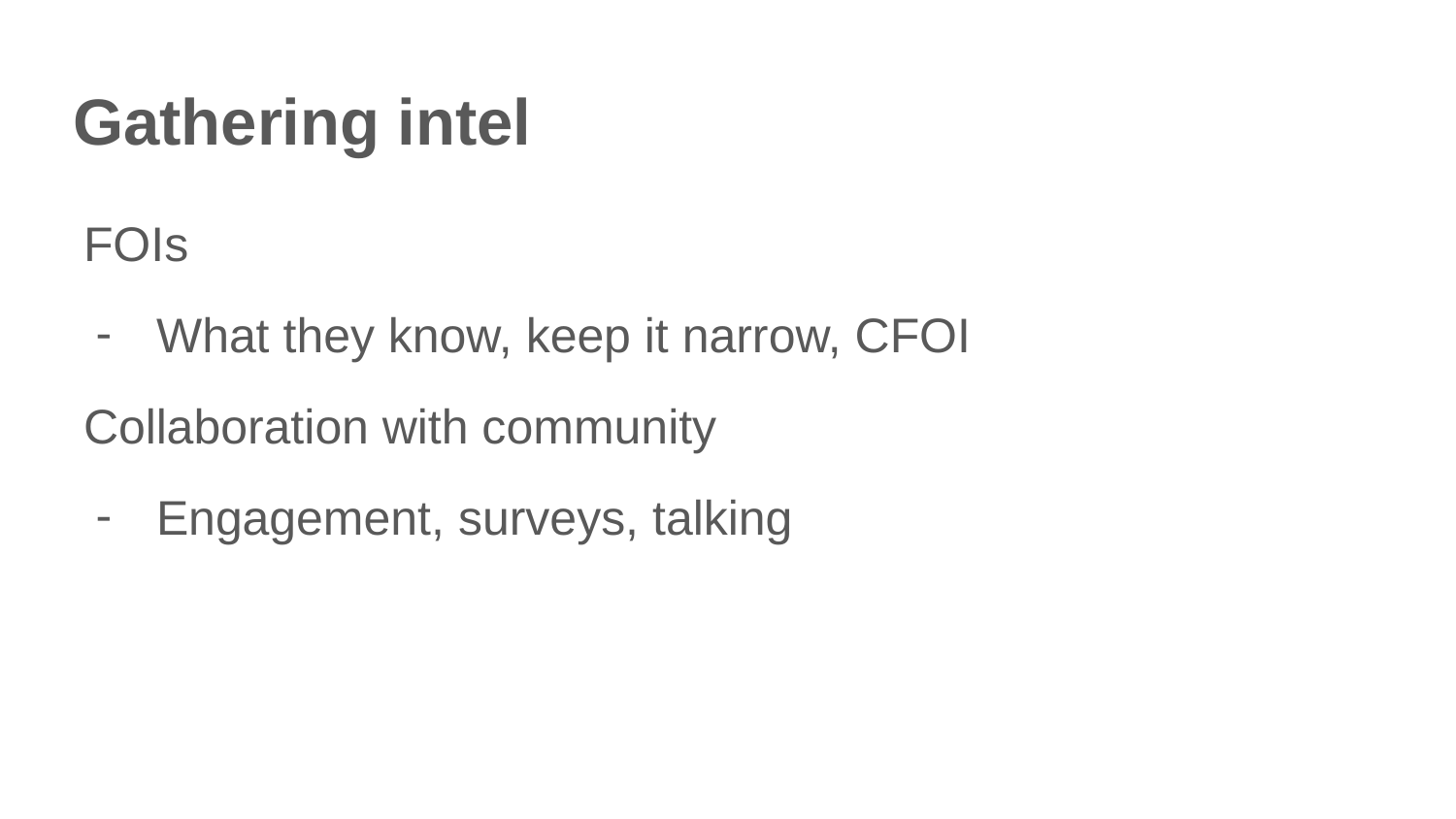

# Gathering intel
FOIs
What they know, keep it narrow, CFOI
Collaboration with community
Engagement, surveys, talking